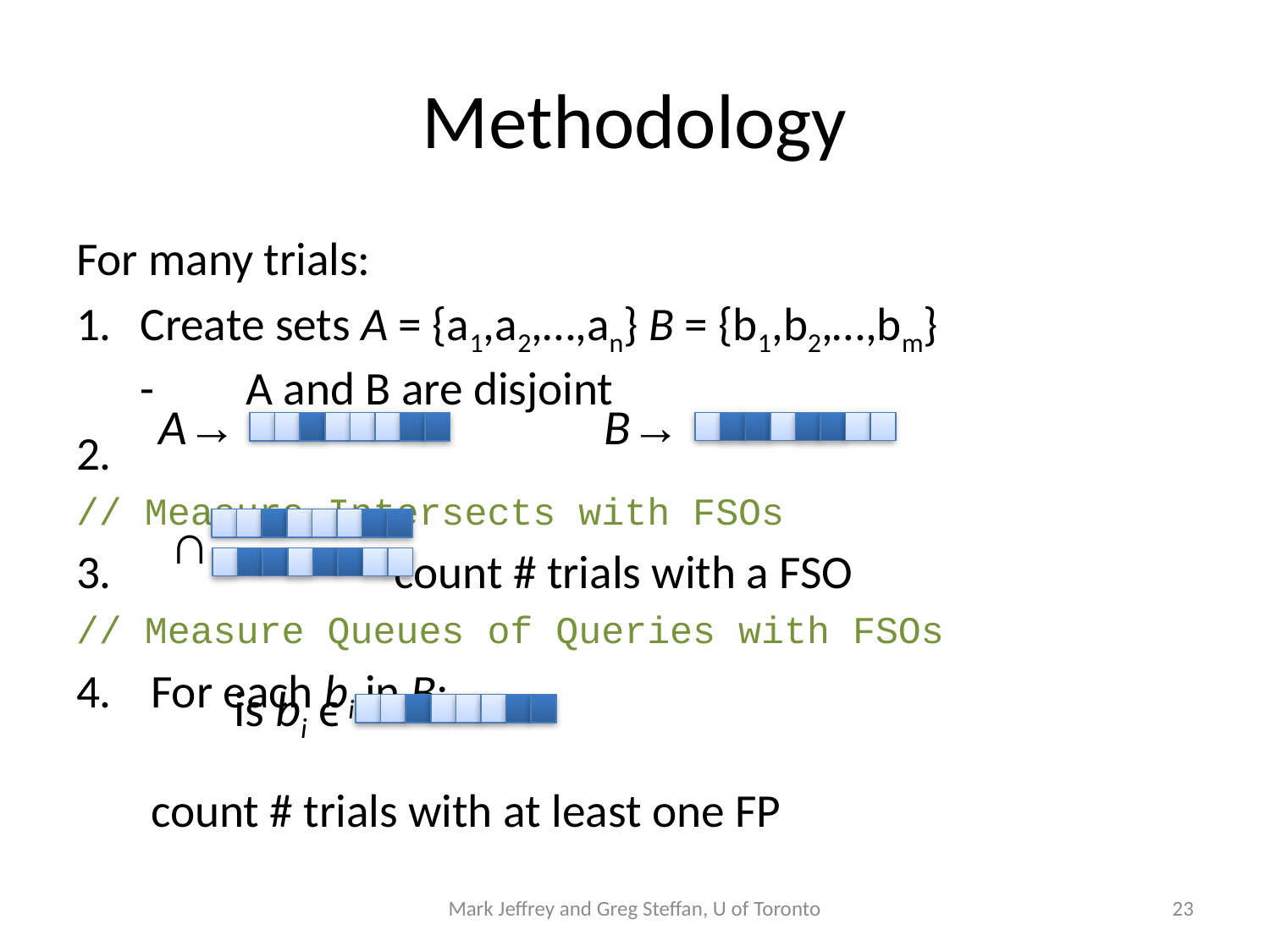

# Methodology
For many trials:
Create sets A = {a1,a2,…,an} B = {b1,b2,…,bm}
-	A and B are disjoint

// Measure Intersects with FSOs
                        count # trials with a FSO
// Measure Queues of Queries with FSOs
 For each bi in B:
 count # trials with at least one FP
B→

A→

∩

is bi ϵ

Mark Jeffrey and Greg Steffan, U of Toronto
23